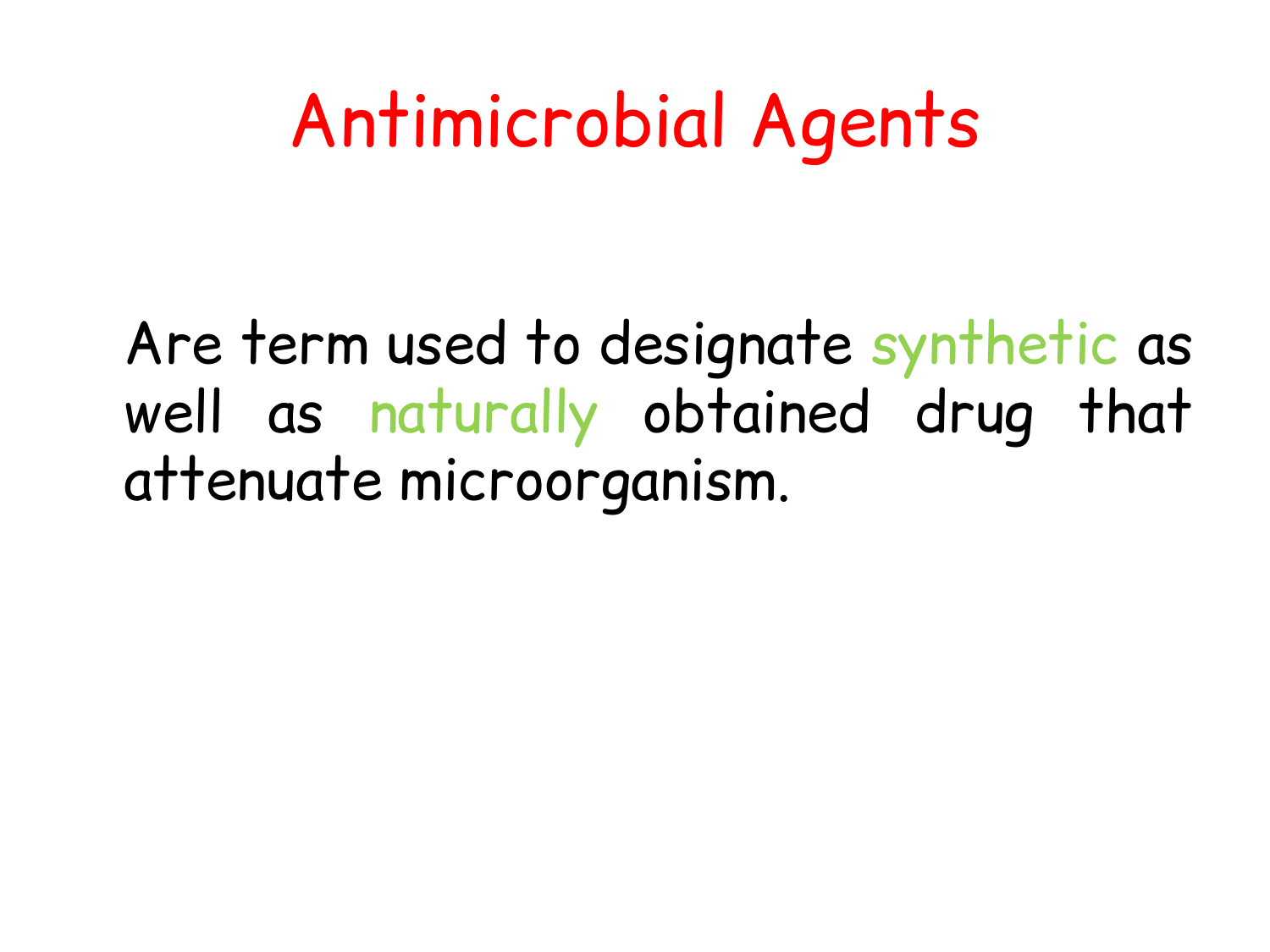

# Antimicrobial Agents

	Are term used to designate synthetic as well as naturally obtained drug that attenuate microorganism.